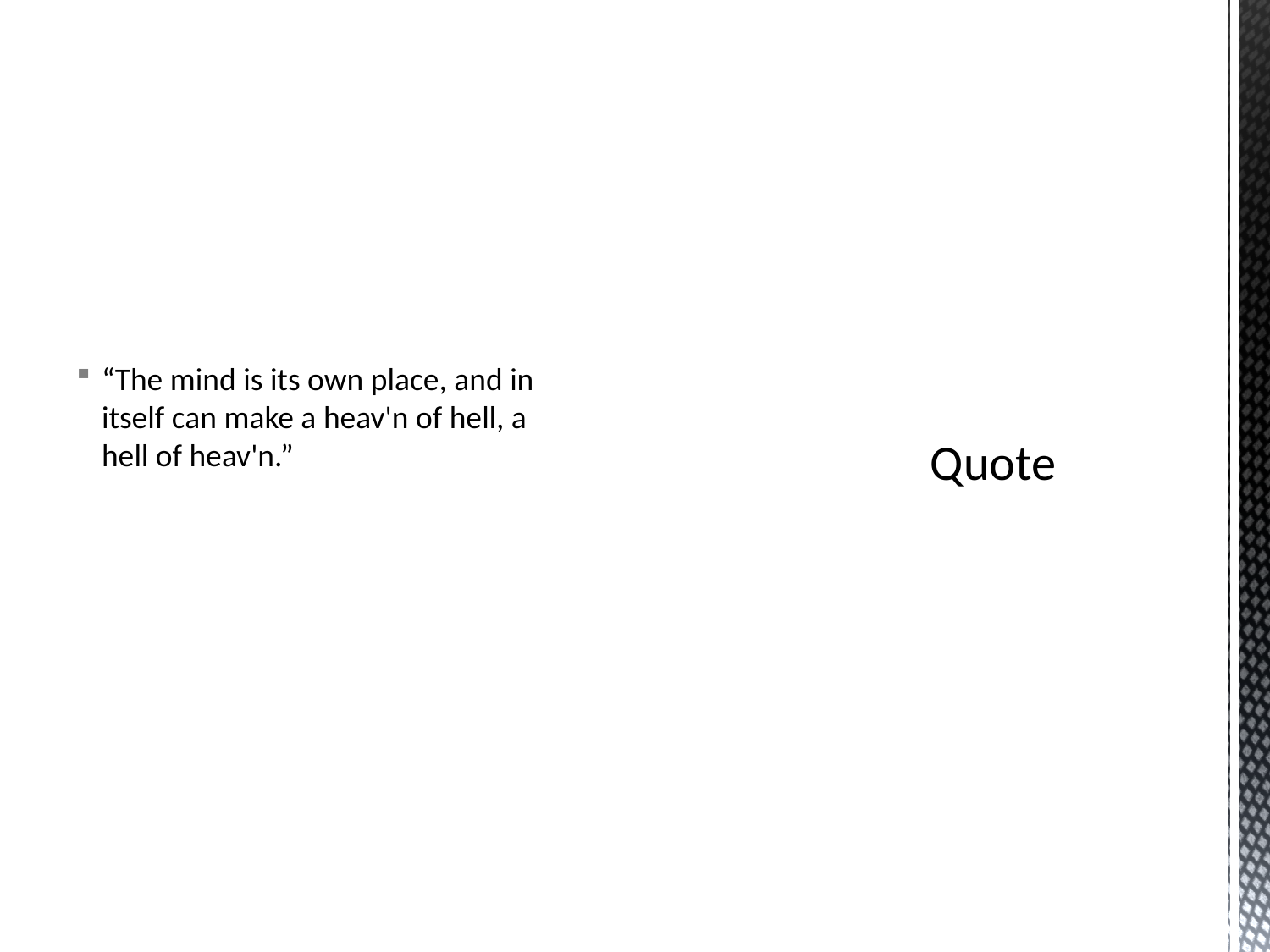

“The mind is its own place, and in itself can make a heav'n of hell, a hell of heav'n.”

# Quote